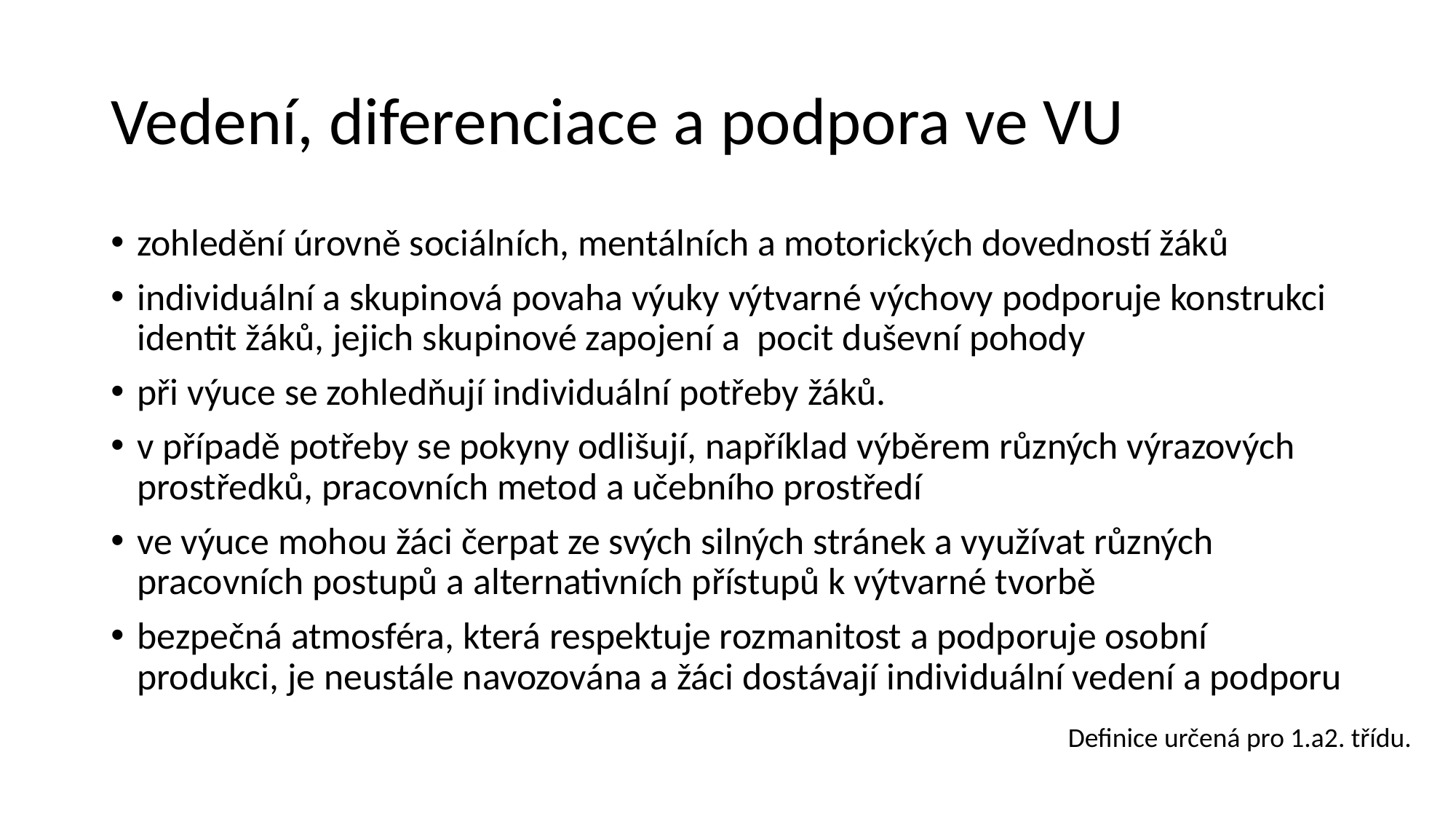

# Vedení, diferenciace a podpora ve VU
zohledění úrovně sociálních, mentálních a motorických dovedností žáků
individuální a skupinová povaha výuky výtvarné výchovy podporuje konstrukci identit žáků, jejich skupinové zapojení a  pocit duševní pohody
při výuce se zohledňují individuální potřeby žáků.
v případě potřeby se pokyny odlišují, například výběrem různých výrazových prostředků, pracovních metod a učebního prostředí
ve výuce mohou žáci čerpat ze svých silných stránek a využívat různých pracovních postupů a alternativních přístupů k výtvarné tvorbě
bezpečná atmosféra, která respektuje rozmanitost a podporuje osobní produkci, je neustále navozována a žáci dostávají individuální vedení a podporu
Definice určená pro 1.a2. třídu.